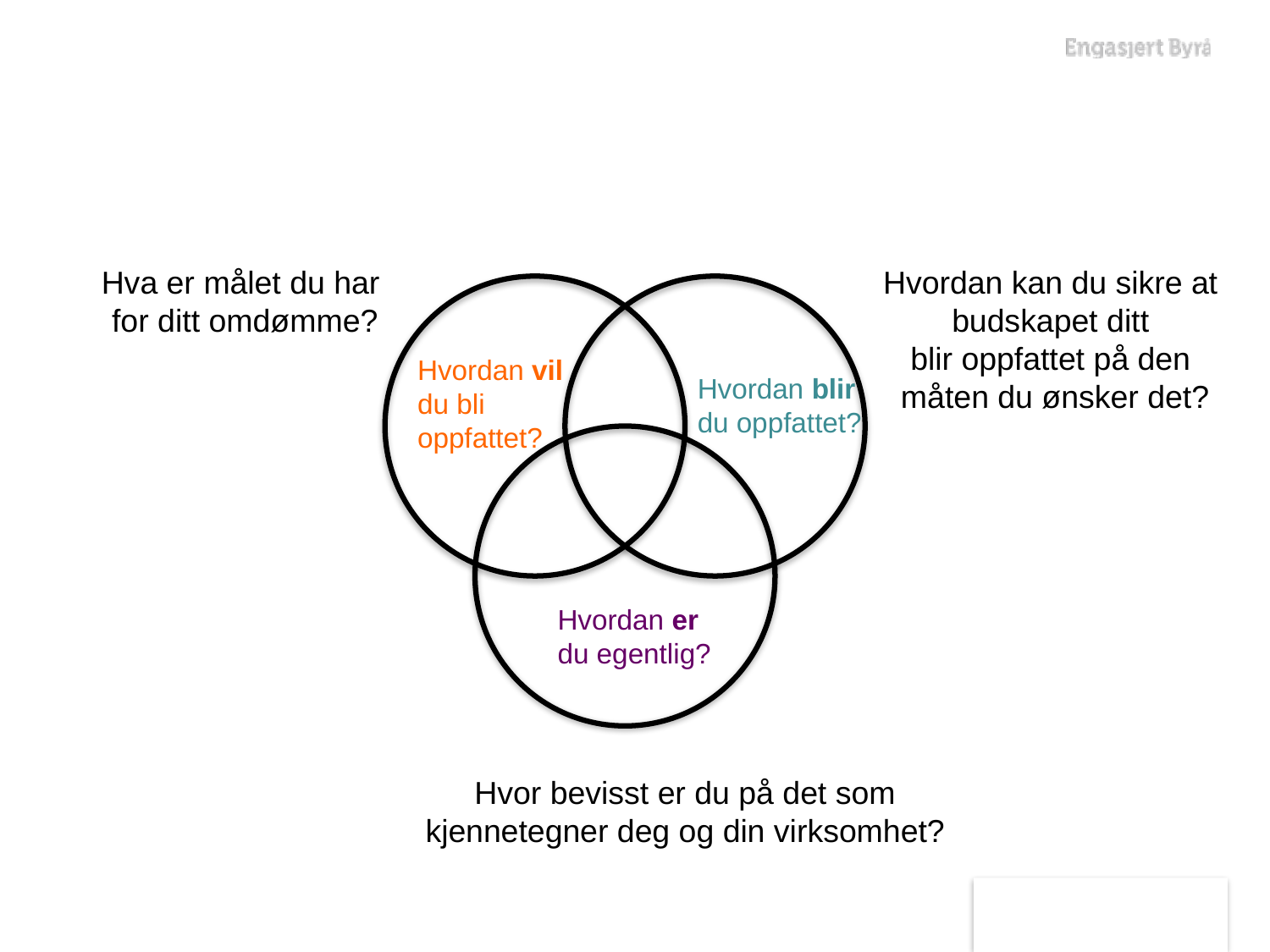

Hva er målet du har
for ditt omdømme?
Hvordan kan du sikre at
budskapet ditt
blir oppfattet på den
måten du ønsker det?

Hvordan vil
du bli
oppfattet?

Hvordan blir
du oppfattet?

Hvordan er
du egentlig?
Hvor bevisst er du på det som kjennetegner deg og din virksomhet?